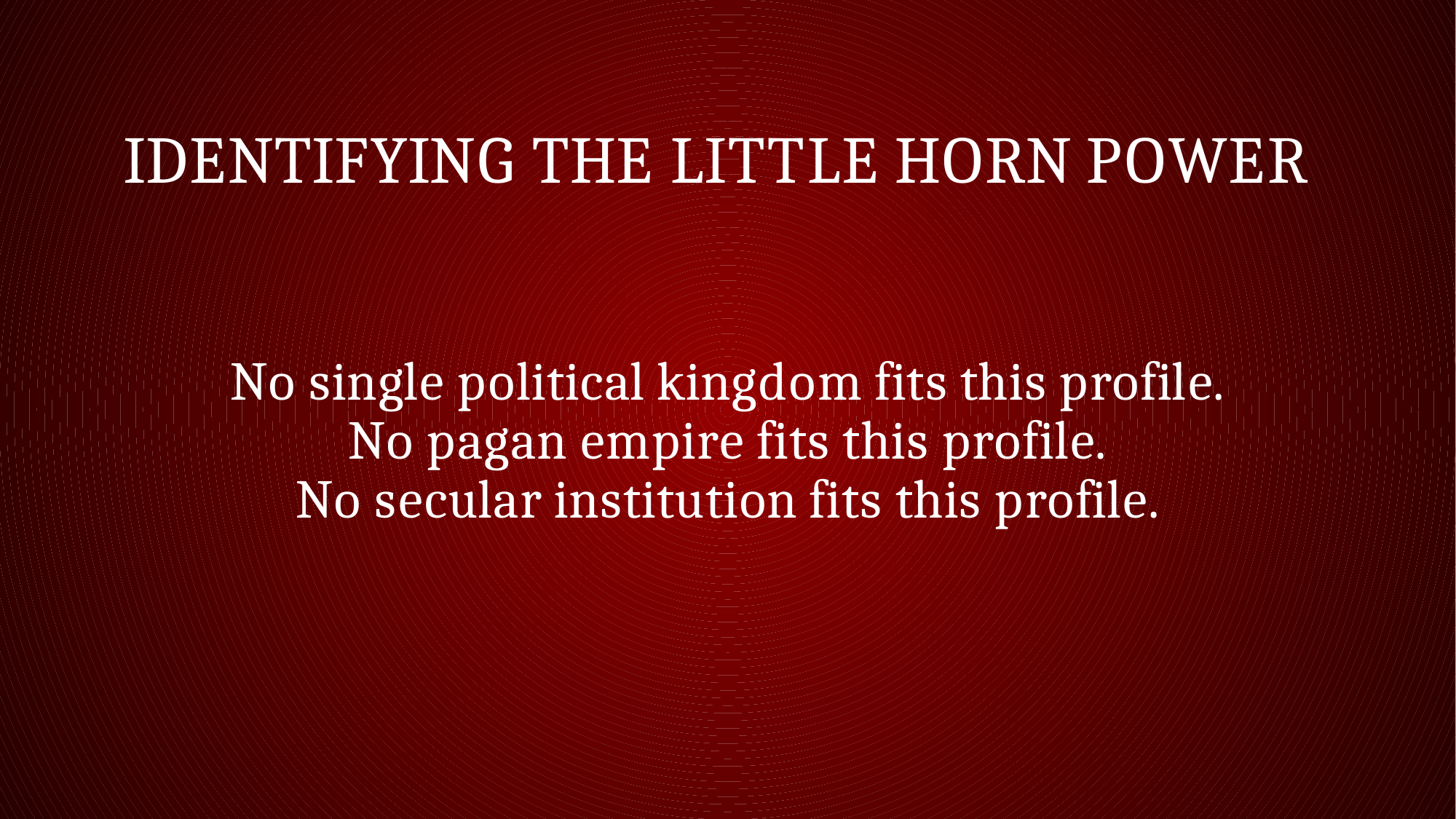

# Identifying the little Horn Power
No single political kingdom fits this profile.
No pagan empire fits this profile.
No secular institution fits this profile.